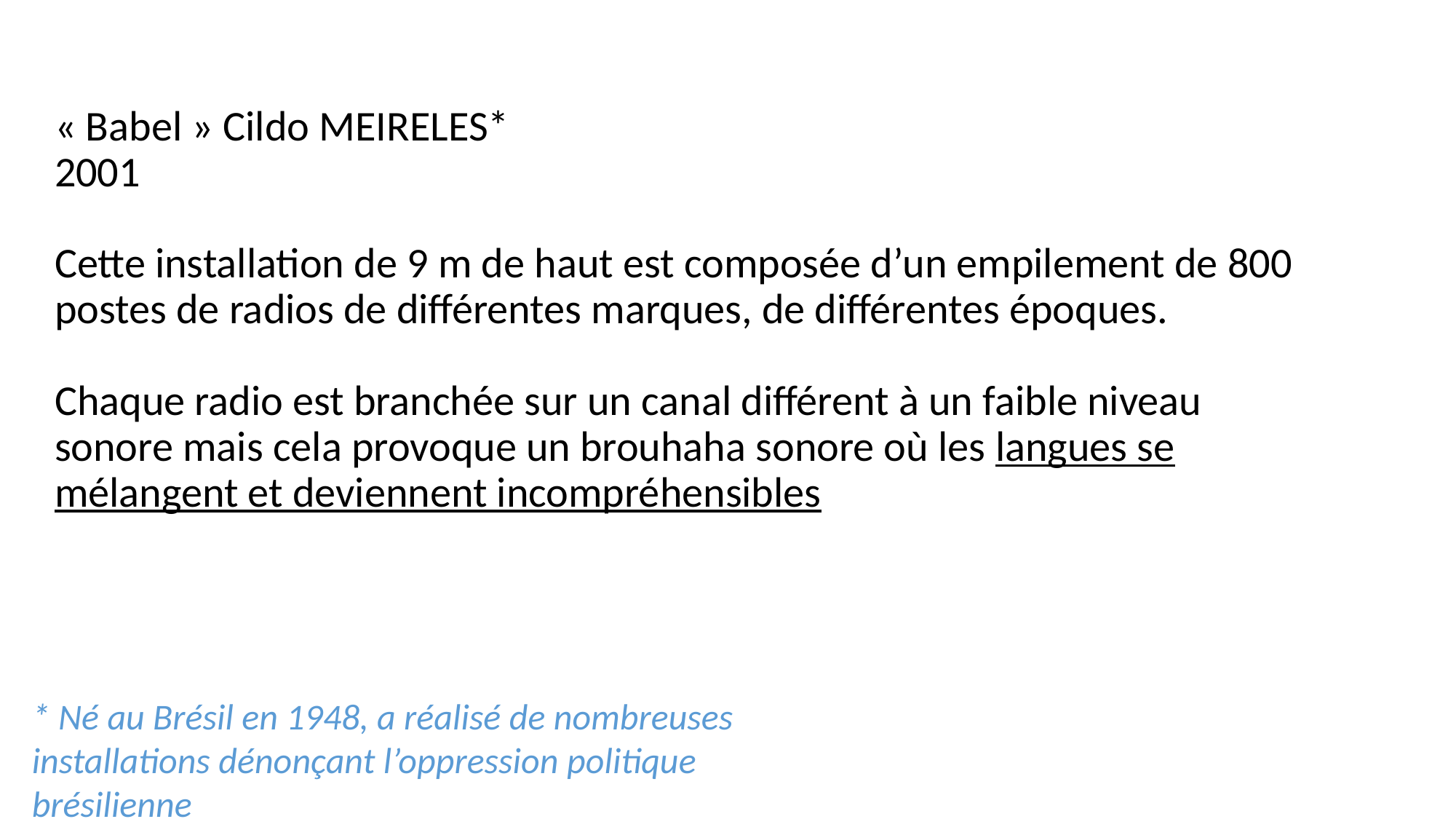

# « Babel » Cildo MEIRELES* 2001 Cette installation de 9 m de haut est composée d’un empilement de 800 postes de radios de différentes marques, de différentes époques. Chaque radio est branchée sur un canal différent à un faible niveau sonore mais cela provoque un brouhaha sonore où les langues se mélangent et deviennent incompréhensibles
* Né au Brésil en 1948, a réalisé de nombreuses installations dénonçant l’oppression politique brésilienne